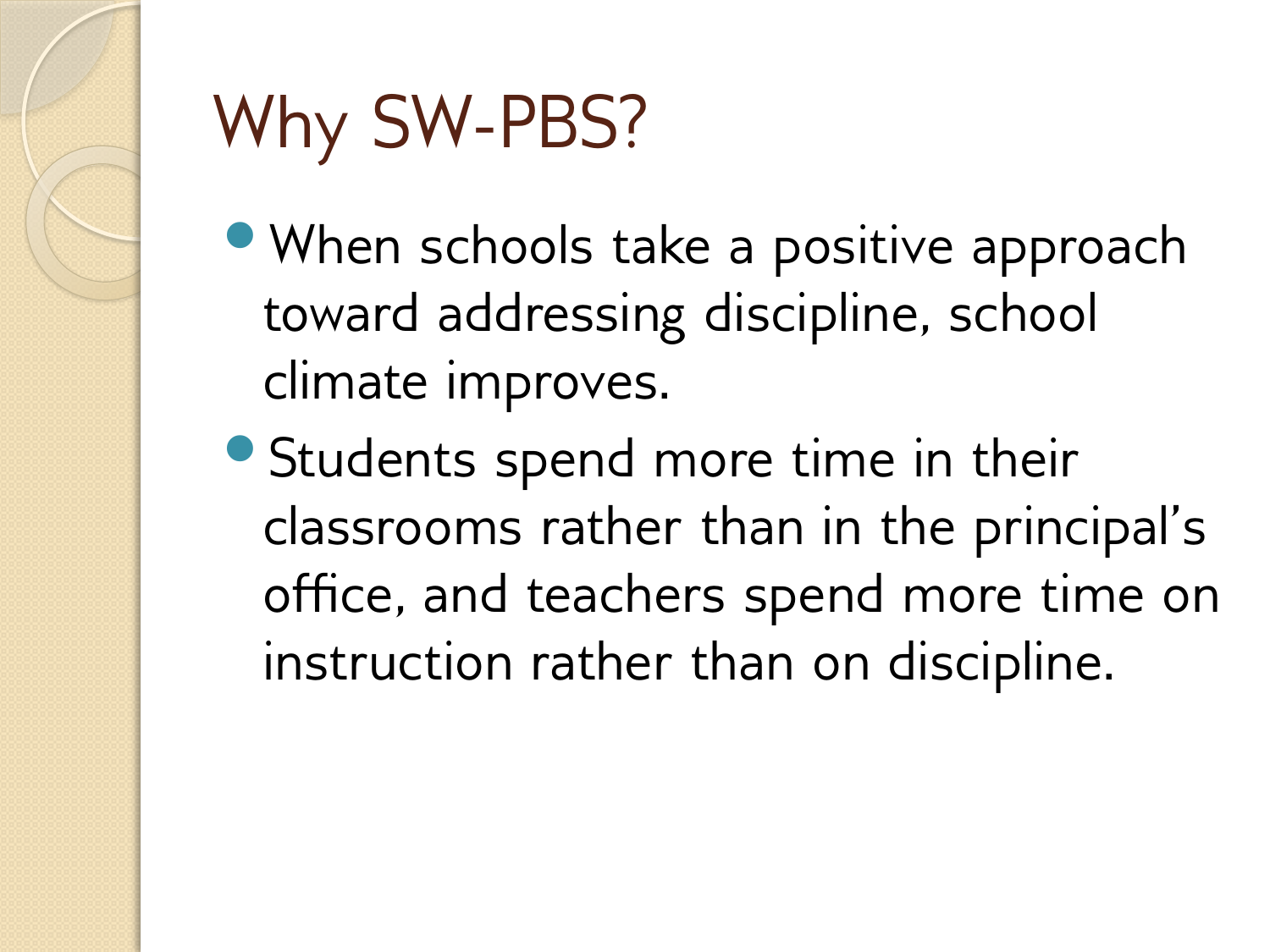

# Why SW-PBS?
When schools take a positive approach toward addressing discipline, school climate improves.
Students spend more time in their classrooms rather than in the principal’s office, and teachers spend more time on instruction rather than on discipline.